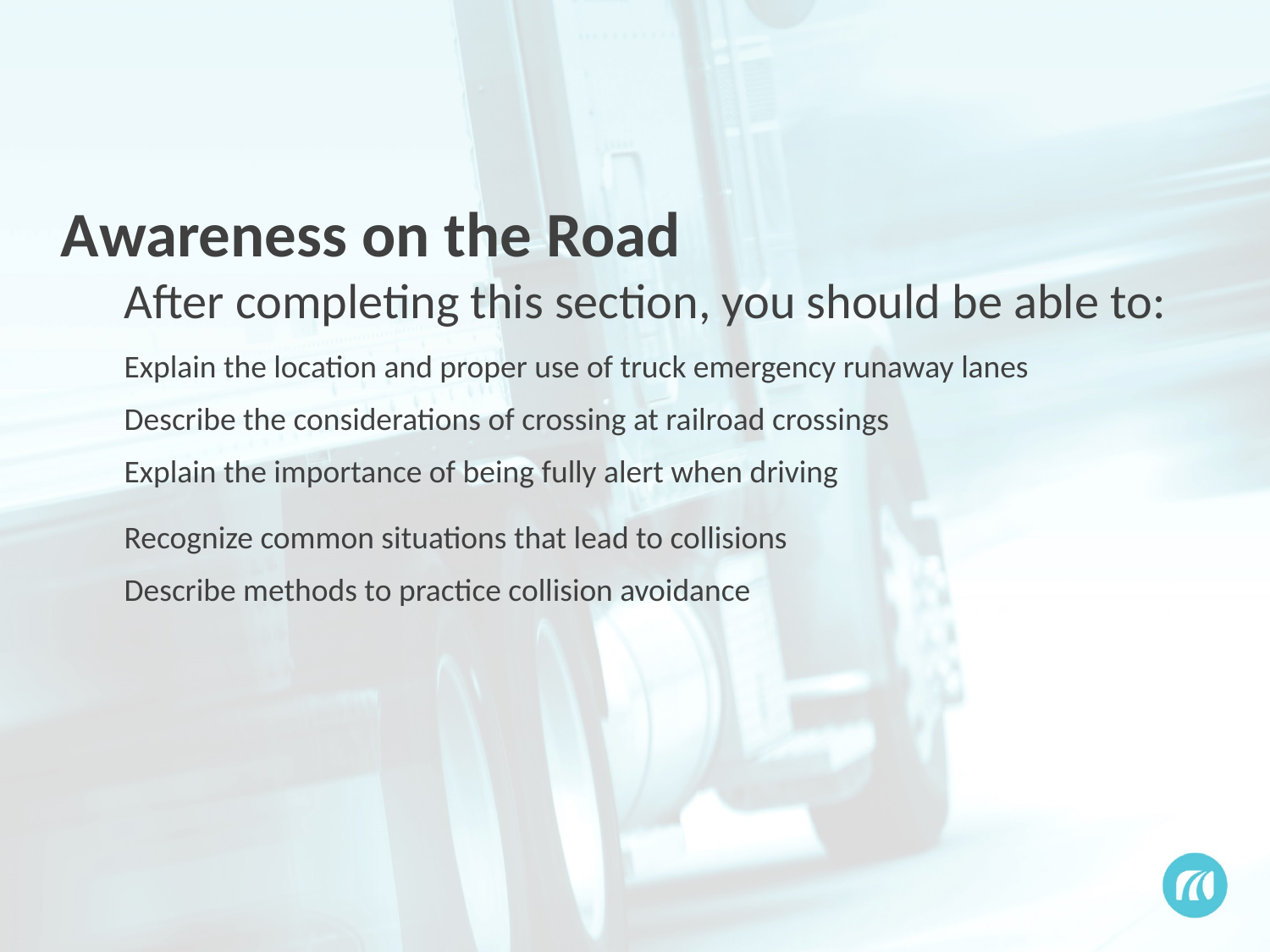

Awareness on the Road
After completing this section, you should be able to:
Explain the location and proper use of truck emergency runaway lanes
Describe the considerations of crossing at railroad crossings
Explain the importance of being fully alert when driving
Recognize common situations that lead to collisions
Describe methods to practice collision avoidance